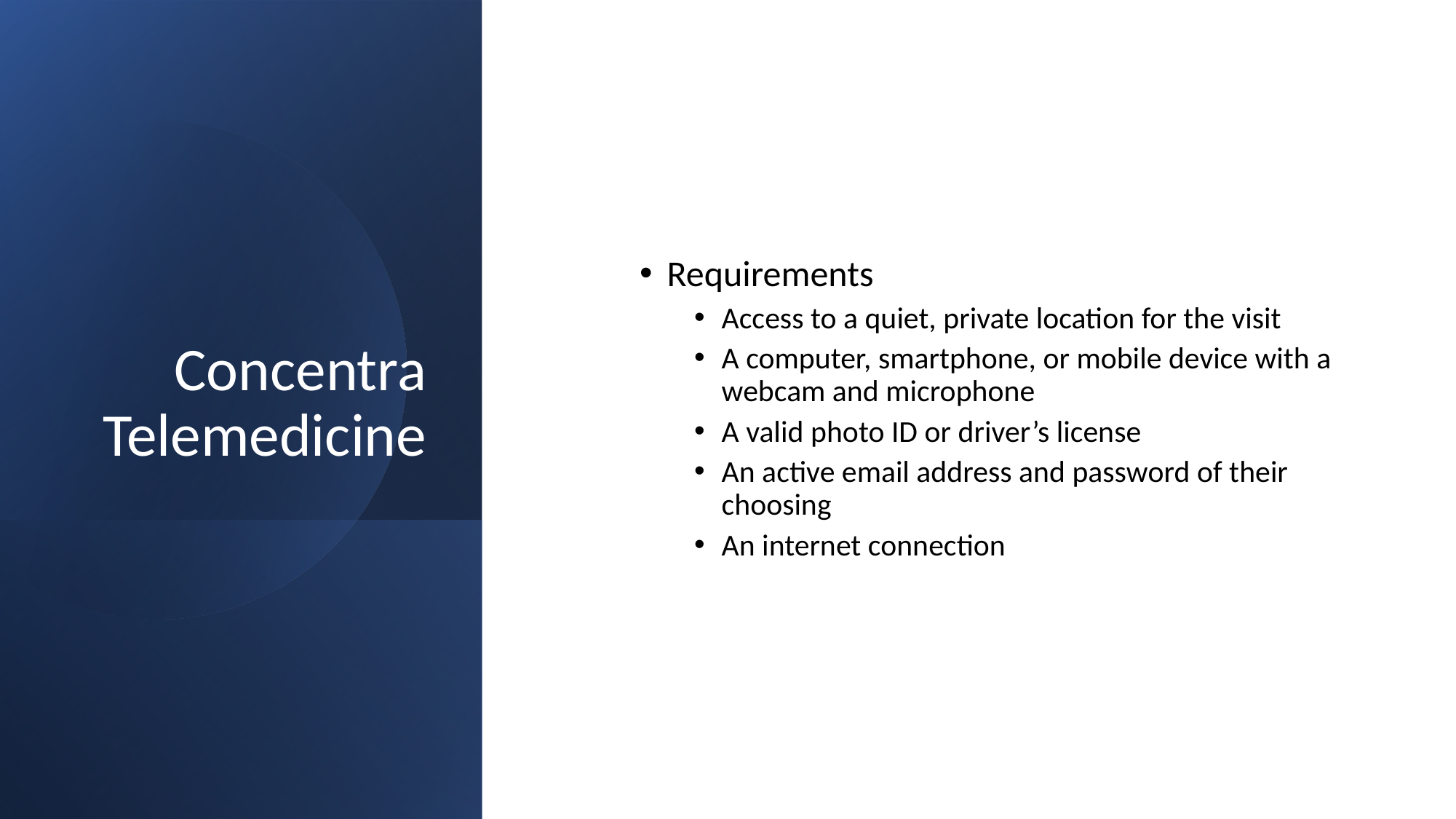

# Concentra Telemedicine
Requirements
Access to a quiet, private location for the visit
A computer, smartphone, or mobile device with a webcam and microphone
A valid photo ID or driver’s license
An active email address and password of their choosing
An internet connection